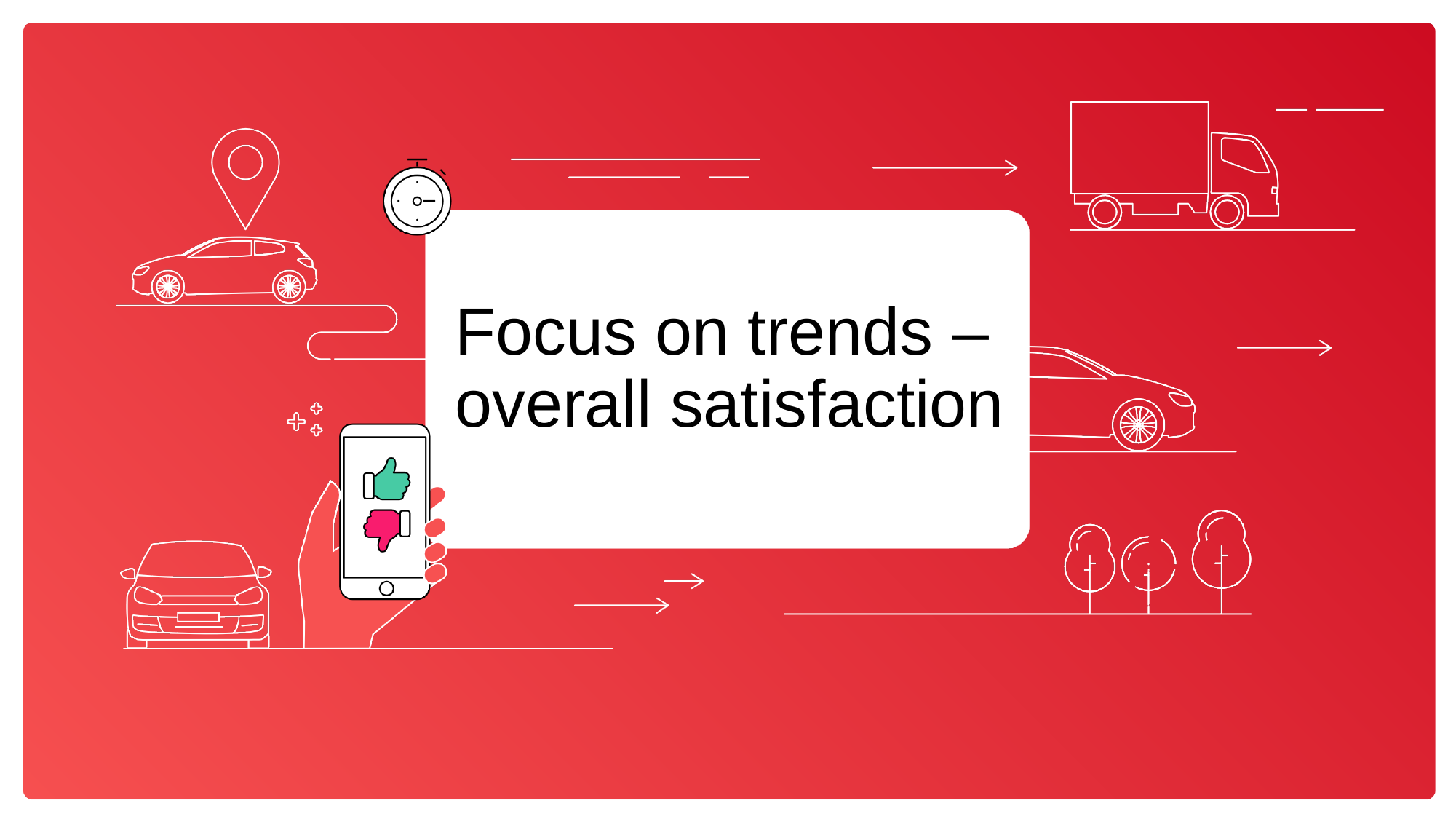

# Focus on trends – overall satisfaction